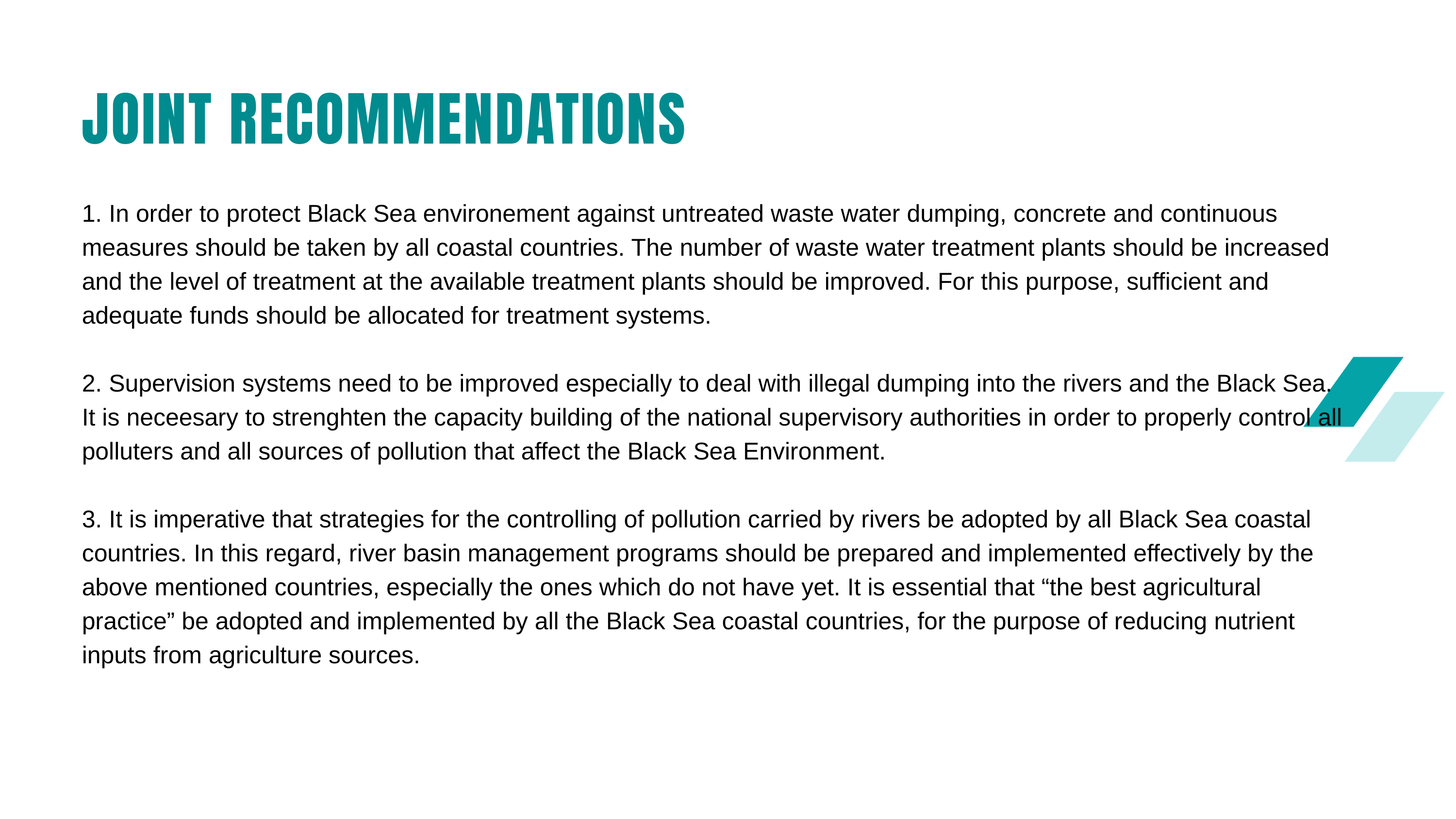

JOINT RECOMMENDATIONS
1. In order to protect Black Sea environement against untreated waste water dumping, concrete and continuous measures should be taken by all coastal countries. The number of waste water treatment plants should be increased and the level of treatment at the available treatment plants should be improved. For this purpose, sufficient and adequate funds should be allocated for treatment systems.

2. Supervision systems need to be improved especially to deal with illegal dumping into the rivers and the Black Sea. It is neceesary to strenghten the capacity building of the national supervisory authorities in order to properly control all polluters and all sources of pollution that affect the Black Sea Environment.

3. It is imperative that strategies for the controlling of pollution carried by rivers be adopted by all Black Sea coastal countries. In this regard, river basin management programs should be prepared and implemented effectively by the above mentioned countries, especially the ones which do not have yet. It is essential that “the best agricultural practice” be adopted and implemented by all the Black Sea coastal countries, for the purpose of reducing nutrient inputs from agriculture sources.